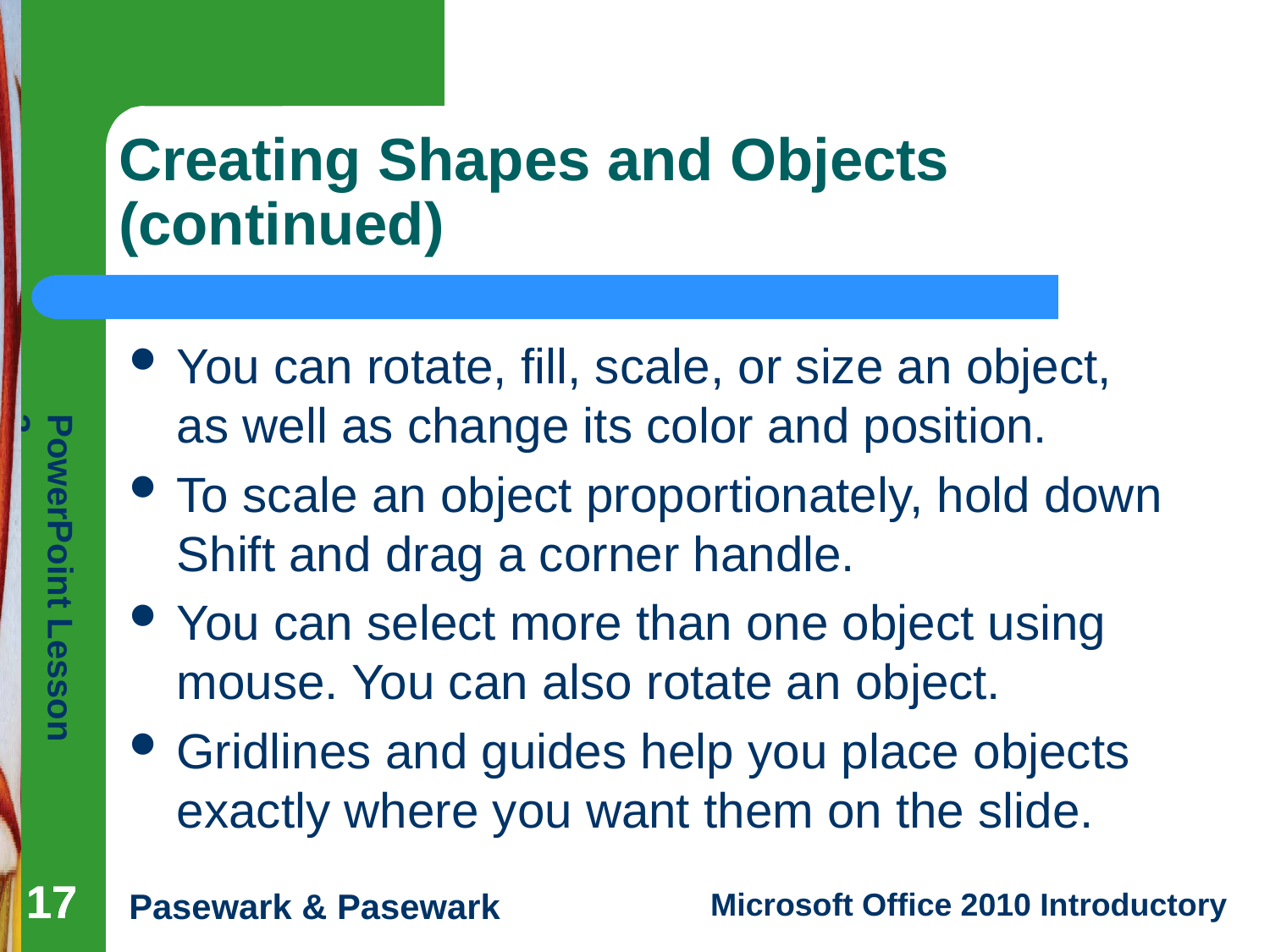

# Creating Shapes and Objects (continued)
You can rotate, fill, scale, or size an object, as well as change its color and position.
To scale an object proportionately, hold down Shift and drag a corner handle.
You can select more than one object using mouse. You can also rotate an object.
Gridlines and guides help you place objects exactly where you want them on the slide.
17
17
17